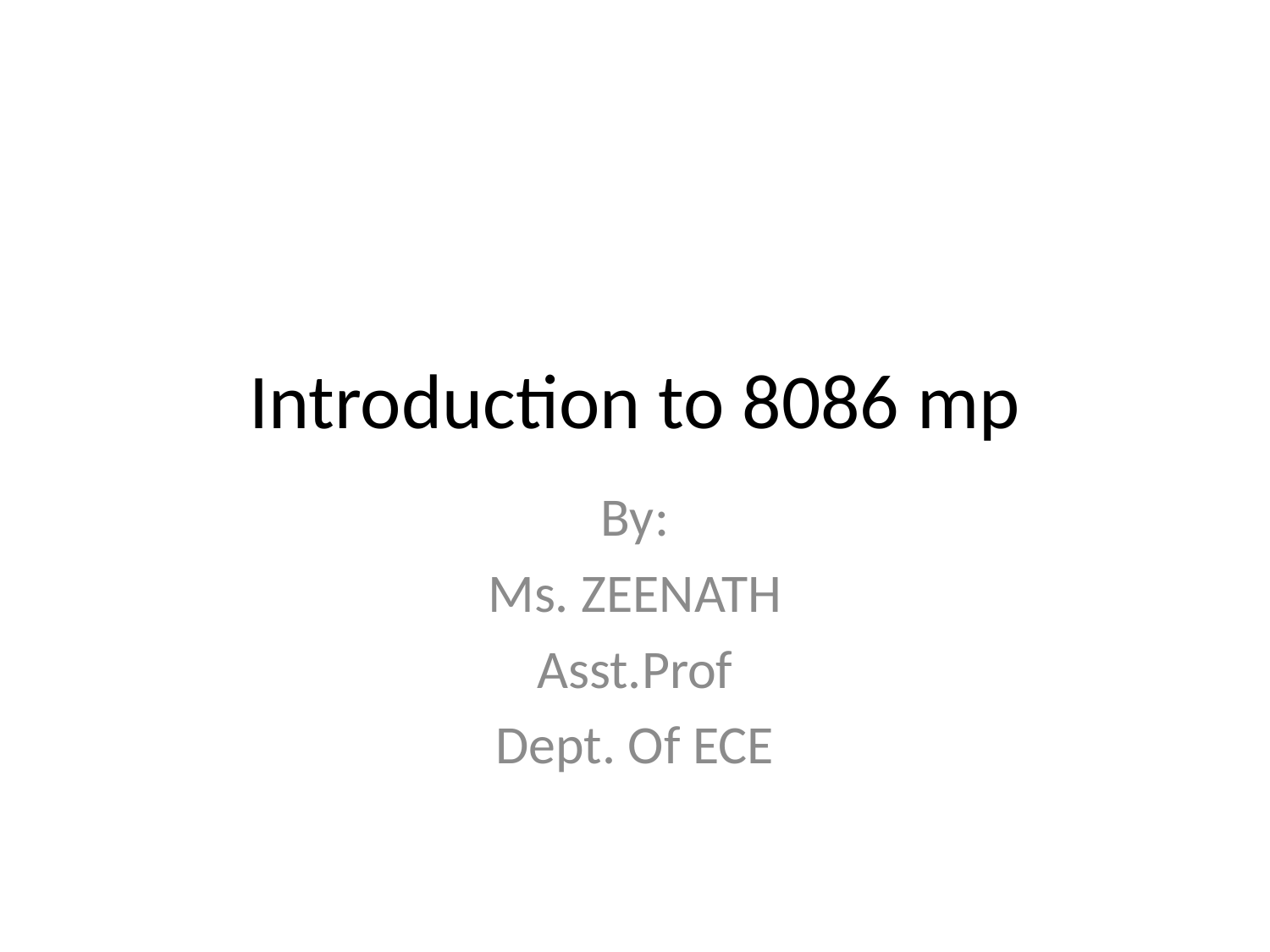

# Introduction to 8086 mp
By:
Ms. ZEENATH
Asst.Prof
Dept. Of ECE